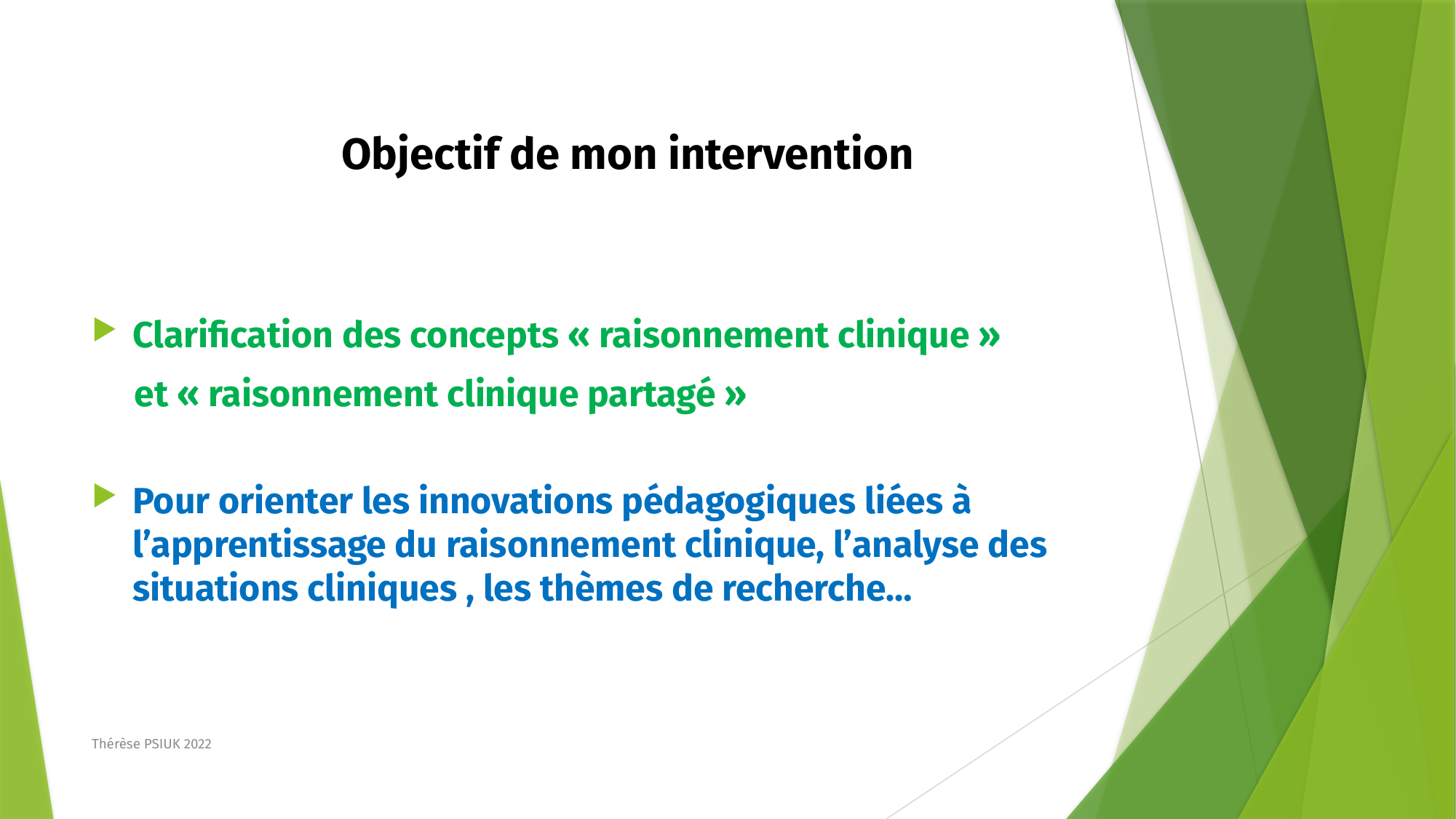

# Objectif de mon intervention

Clarification des concepts « raisonnement clinique »
     et « raisonnement clinique partagé »

Pour orienter les innovations pédagogiques liées à l’apprentissage du raisonnement clinique, l’analyse des situations cliniques , les thèmes de recherche…

Thérèse PSIUK 2022